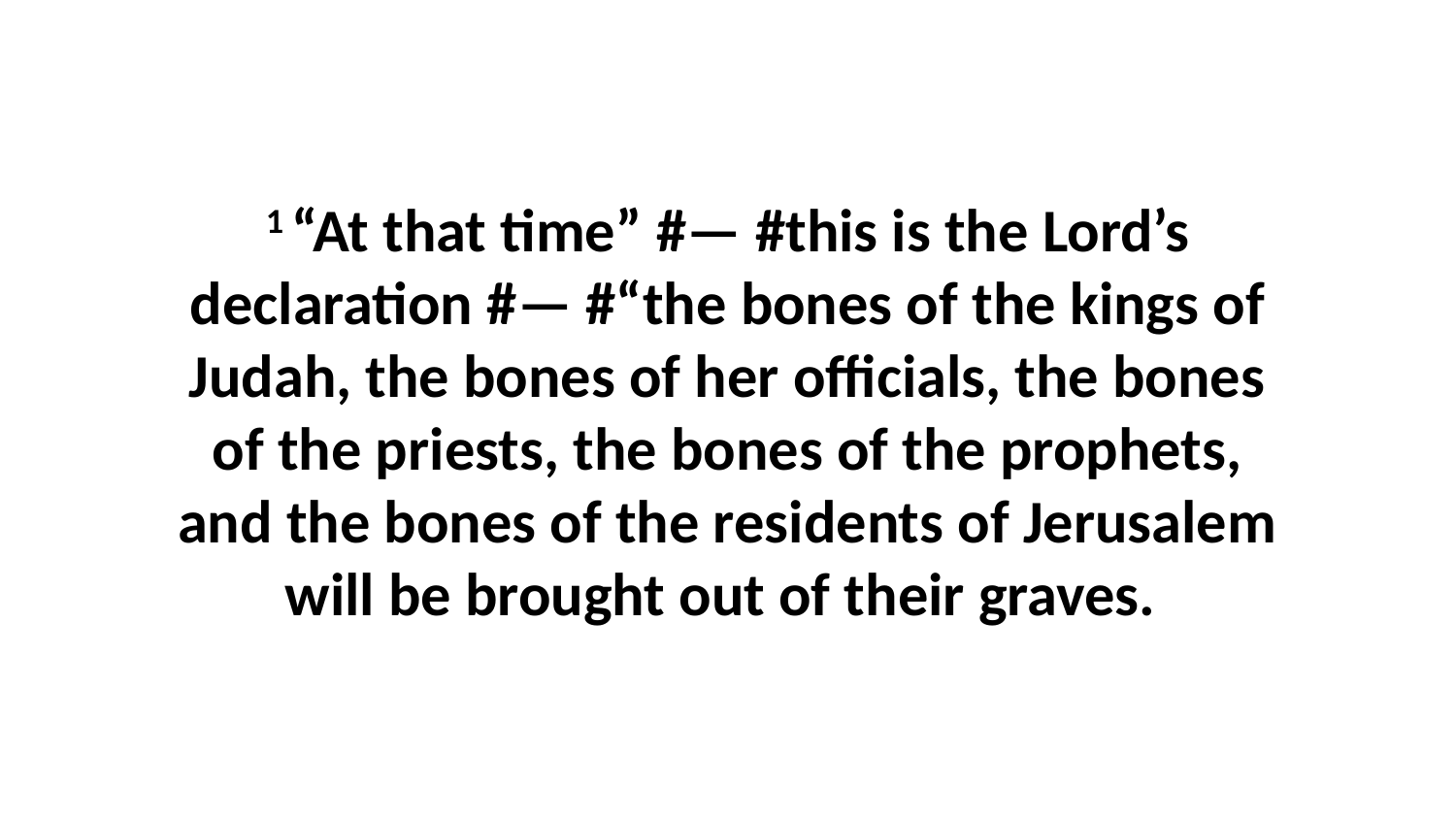

1 “At that time” #— #this is the Lord’s declaration #— #“the bones of the kings of Judah, the bones of her officials, the bones of the priests, the bones of the prophets, and the bones of the residents of Jerusalem will be brought out of their graves.